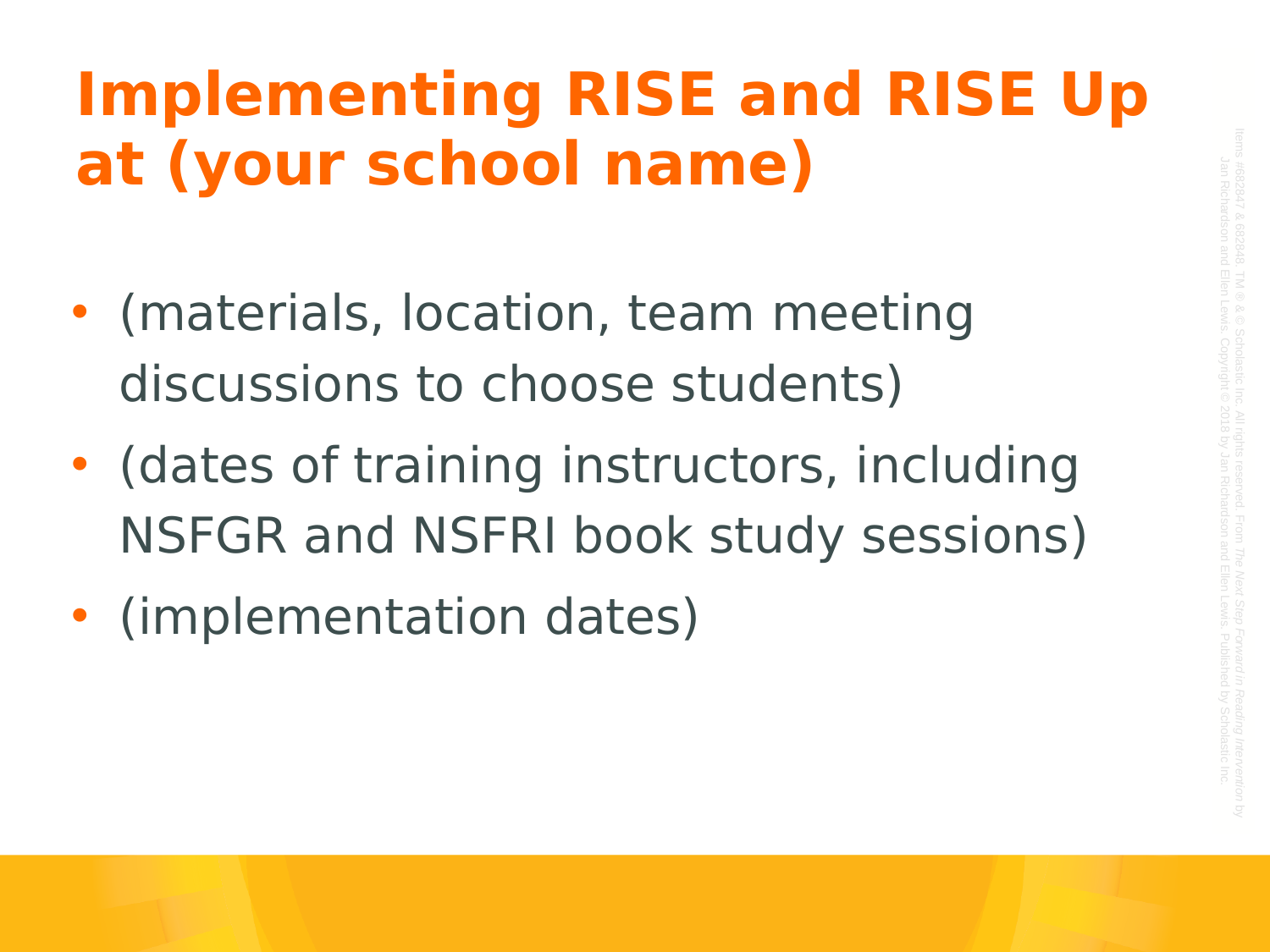

Implementing RISE and RISE Up
at (your school name)
(materials, location, team meeting discussions to choose students)
(dates of training instructors, including NSFGR and NSFRI book study sessions)
(implementation dates)